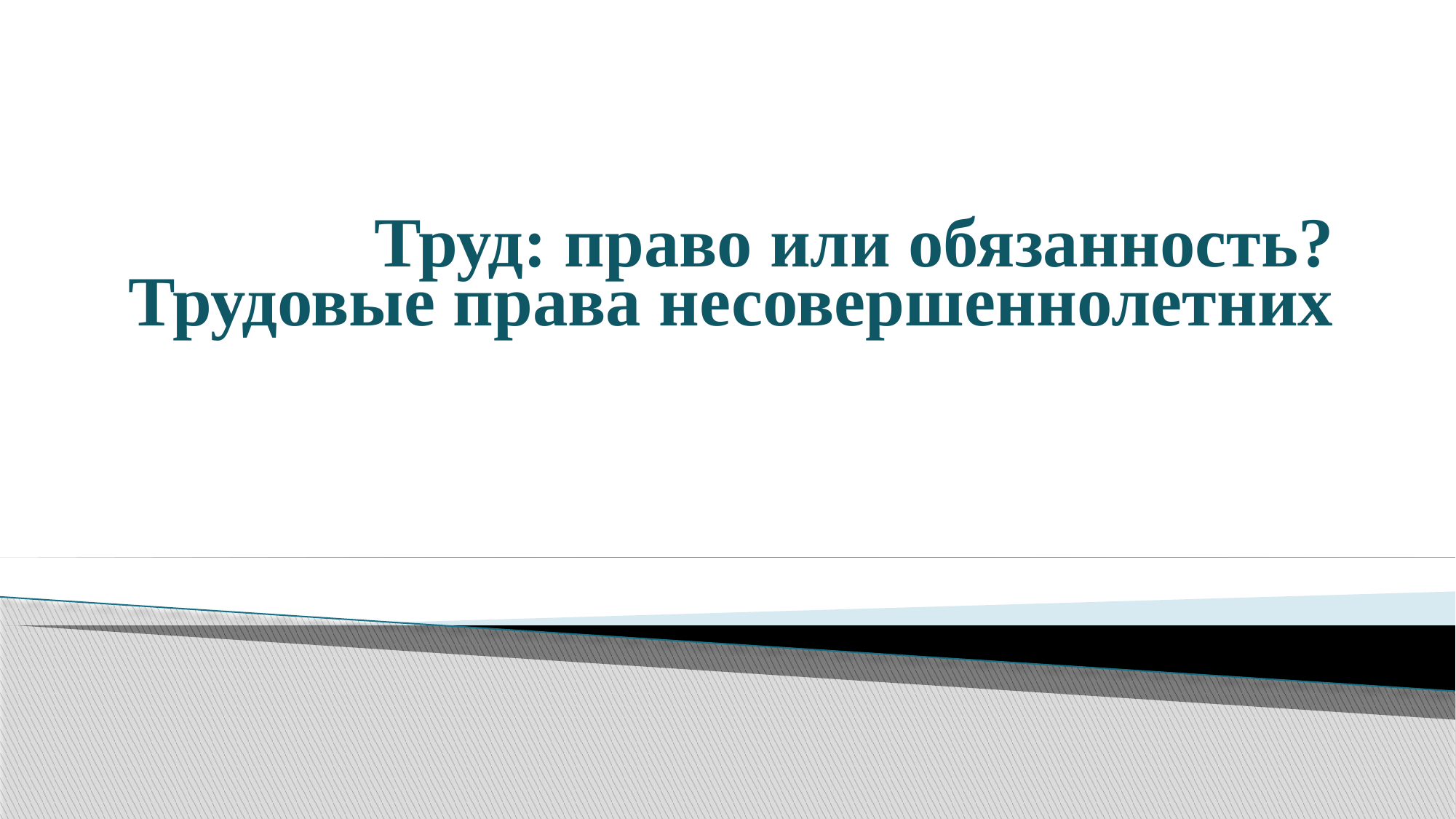

# Труд: право или обязанность? Трудовые права несовершеннолетних